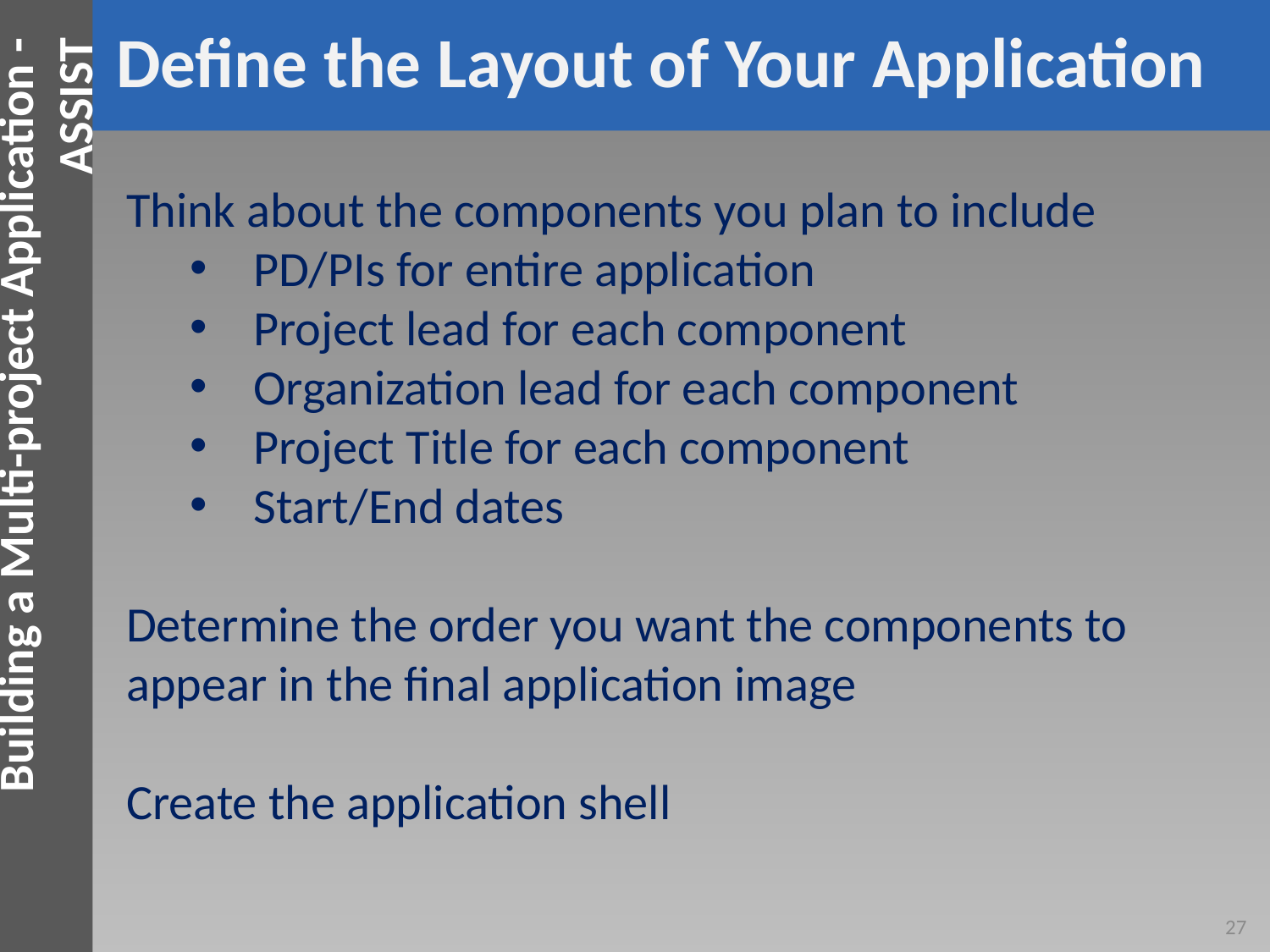

Building a Multi-project Application - ASSIST

Define the Layout of Your Application
Think about the components you plan to include
PD/PIs for entire application
Project lead for each component
Organization lead for each component
Project Title for each component
Start/End dates

Determine the order you want the components to appear in the final application image

Create the application shell
27